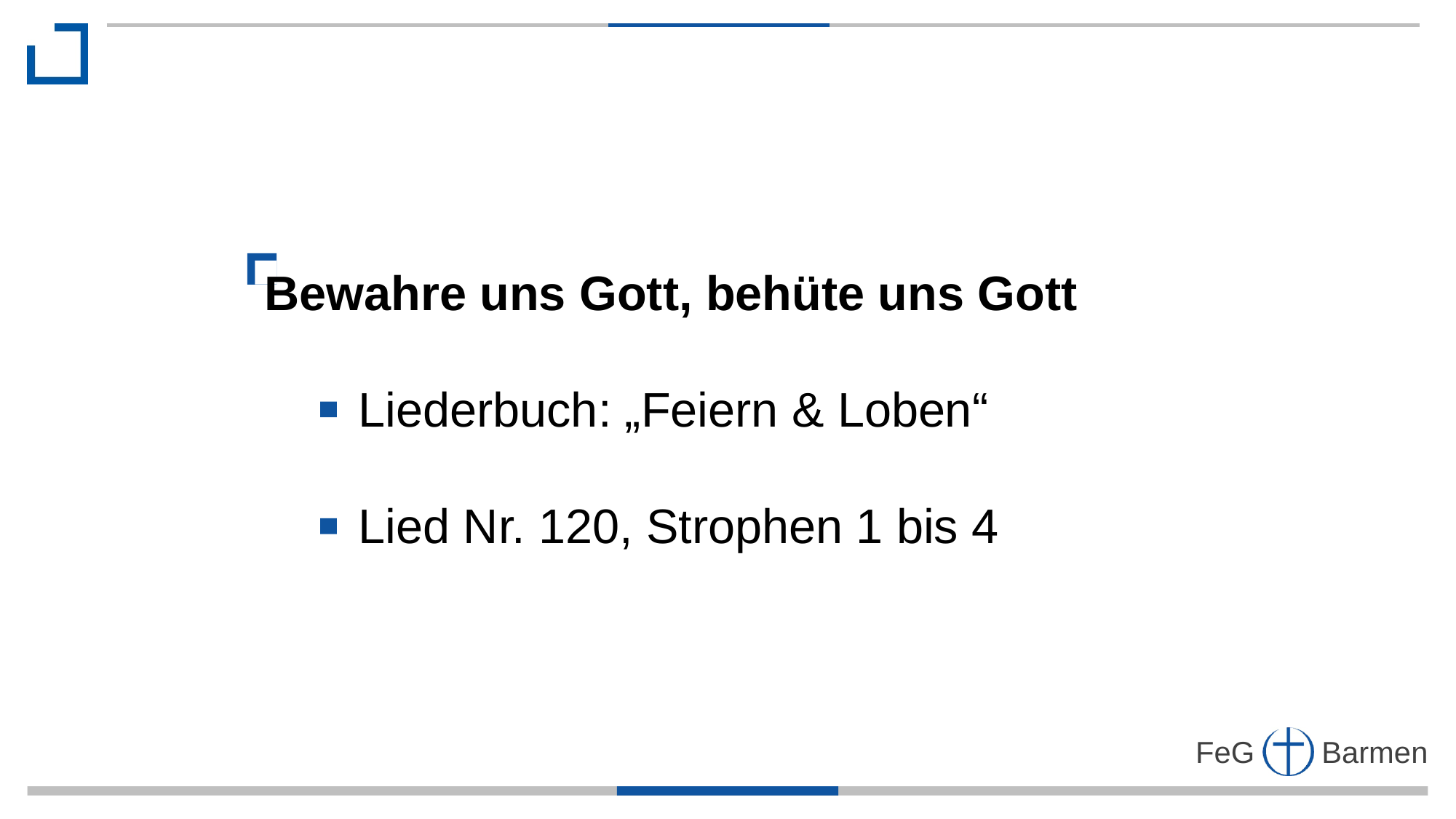

Bewahre uns Gott, behüte uns Gott

       Liederbuch: „Feiern & Loben“

       Lied Nr. 120, Strophen 1 bis 4